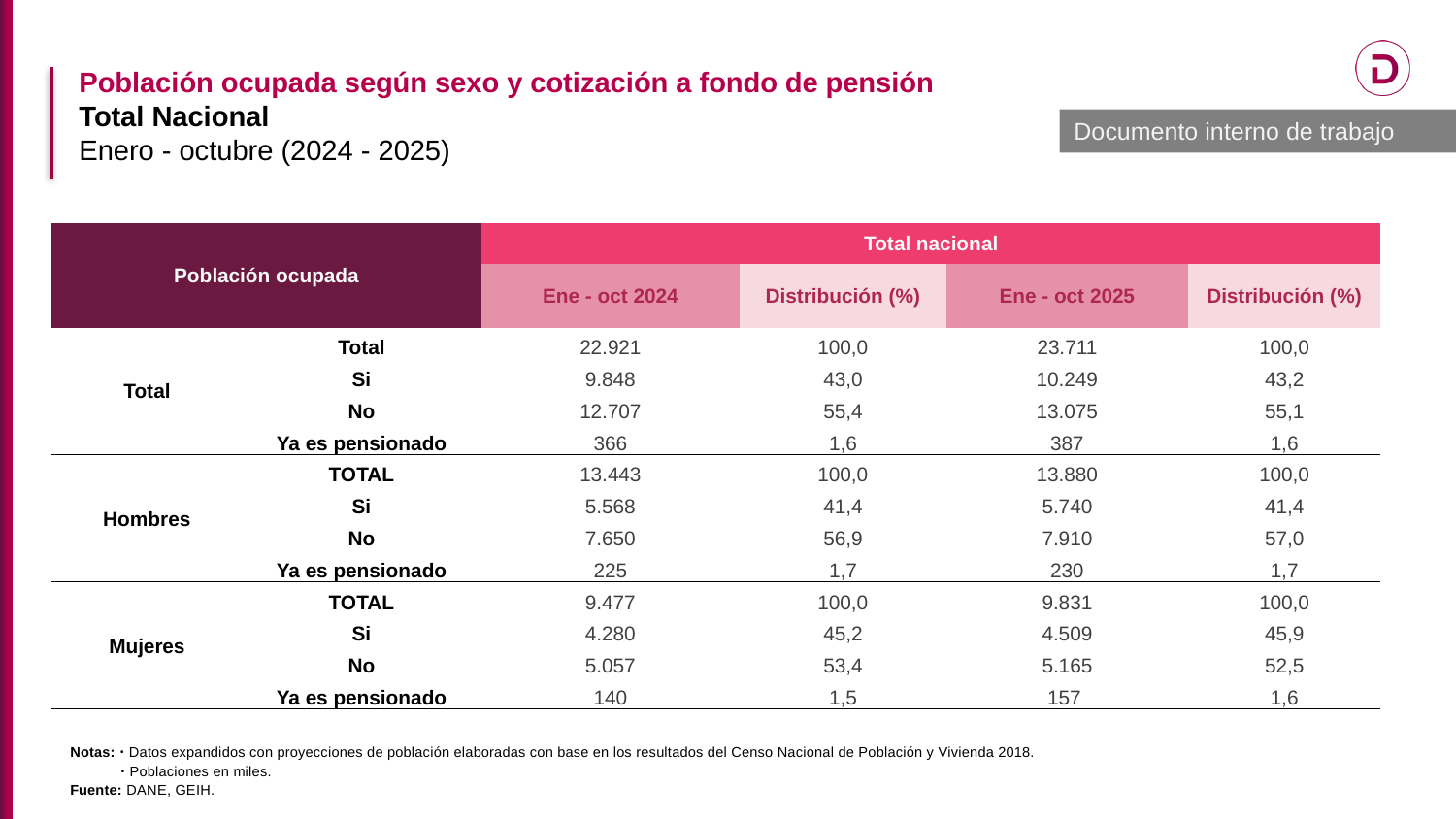

Población ocupada según sexo y cotización a fondo de pensión
Total Nacional
Enero - octubre (2024 - 2025)
Documento interno de trabajo
| Población ocupada |  | Total nacional |  |  |  |
| --- | --- | --- | --- | --- | --- |
|  |  | Ene - oct 2024 | Distribución (%) | Ene - oct 2025 | Distribución (%) |
| Total | Total | 22.921 | 100,0 | 23.711 | 100,0 |
|  | Si | 9.848 | 43,0 | 10.249 | 43,2 |
|  | No | 12.707 | 55,4 | 13.075 | 55,1 |
|  | Ya es pensionado | 366 | 1,6 | 387 | 1,6 |
| Hombres | TOTAL | 13.443 | 100,0 | 13.880 | 100,0 |
|  | Si | 5.568 | 41,4 | 5.740 | 41,4 |
|  | No | 7.650 | 56,9 | 7.910 | 57,0 |
|  | Ya es pensionado | 225 | 1,7 | 230 | 1,7 |
| Mujeres | TOTAL | 9.477 | 100,0 | 9.831 | 100,0 |
|  | Si | 4.280 | 45,2 | 4.509 | 45,9 |
|  | No | 5.057 | 53,4 | 5.165 | 52,5 |
|  | Ya es pensionado | 140 | 1,5 | 157 | 1,6 |
Notas: ᛫ Datos expandidos con proyecciones de población elaboradas con base en los resultados del Censo Nacional de Población y Vivienda 2018.
            ᛫ Poblaciones en miles.
Fuente: DANE, GEIH.